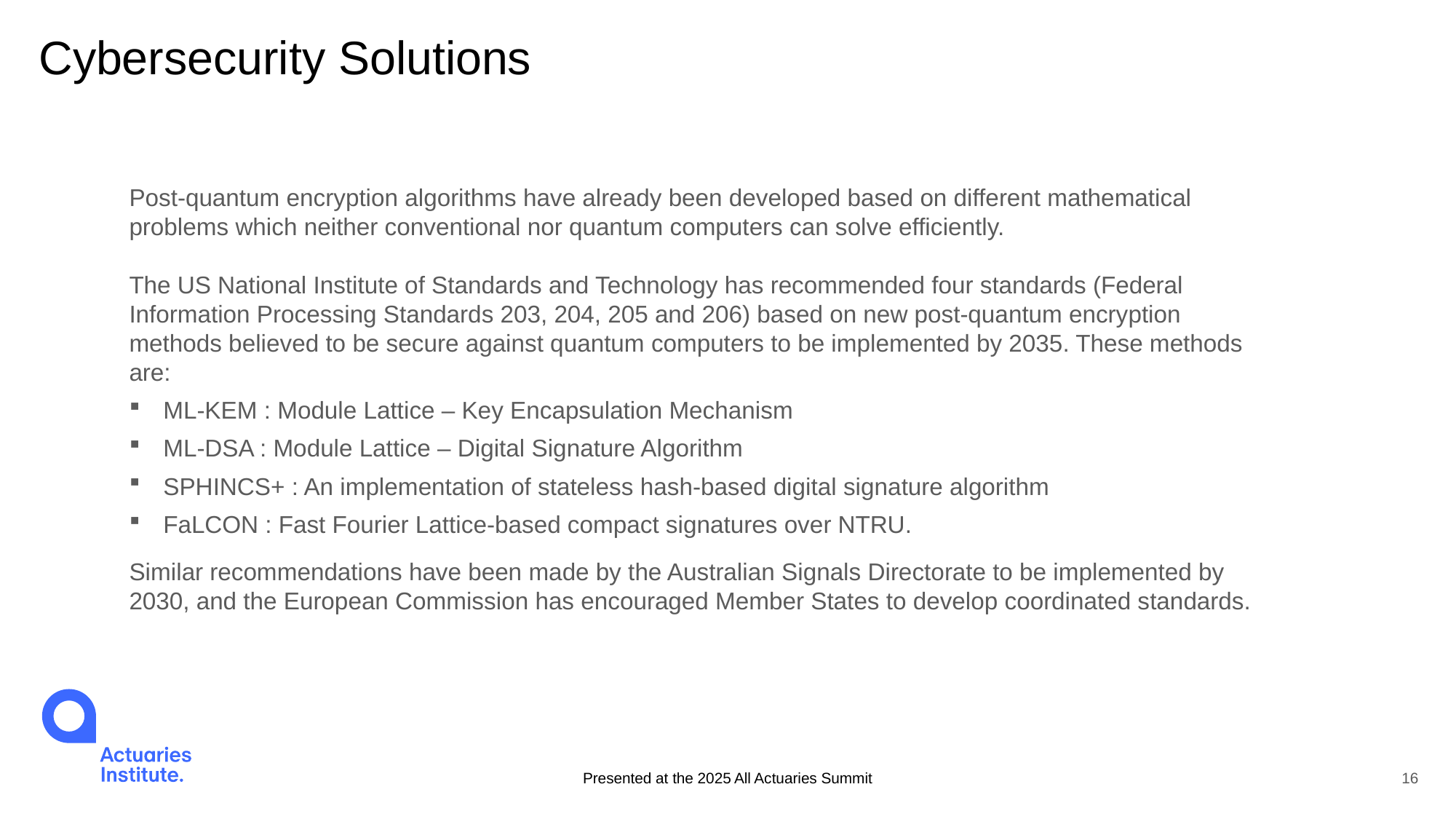

# Cybersecurity Solutions
Post-quantum encryption algorithms have already been developed based on different mathematical problems which neither conventional nor quantum computers can solve efficiently.

The US National Institute of Standards and Technology has recommended four standards (Federal Information Processing Standards 203, 204, 205 and 206) based on new post-quantum encryption methods believed to be secure against quantum computers to be implemented by 2035. These methods are:
ML-KEM : Module Lattice – Key Encapsulation Mechanism
ML-DSA : Module Lattice – Digital Signature Algorithm
SPHINCS+ : An implementation of stateless hash-based digital signature algorithm
FaLCON : Fast Fourier Lattice-based compact signatures over NTRU.
Similar recommendations have been made by the Australian Signals Directorate to be implemented by 2030, and the European Commission has encouraged Member States to develop coordinated standards.

Presented at the 2025 All Actuaries Summit
16